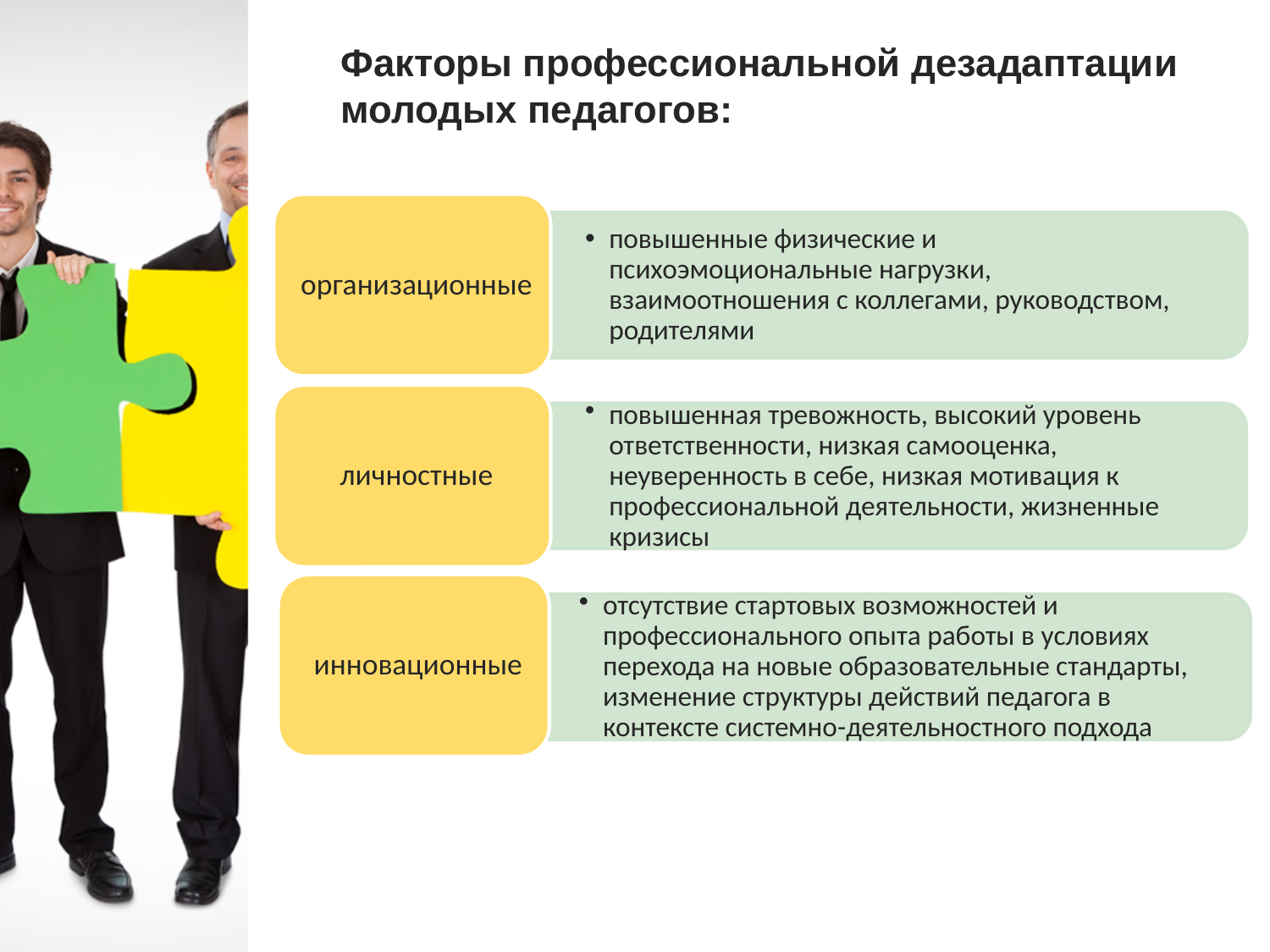

# Факторы профессиональной дезадаптации молодых педагогов:
повышенные физические и психоэмоциональные нагрузки, взаимоотношения с коллегами, руководством, родителями
организационные
повышенная тревожность, высокий уровень ответственности, низкая самооценка, неуверенность в себе, низкая мотивация к профессиональной деятельности, жизненные кризисы
личностные
отсутствие стартовых возможностей и профессионального опыта работы в условиях перехода на новые образовательные стандарты, изменение структуры действий педагога в контексте системно-деятельностного подхода
инновационные